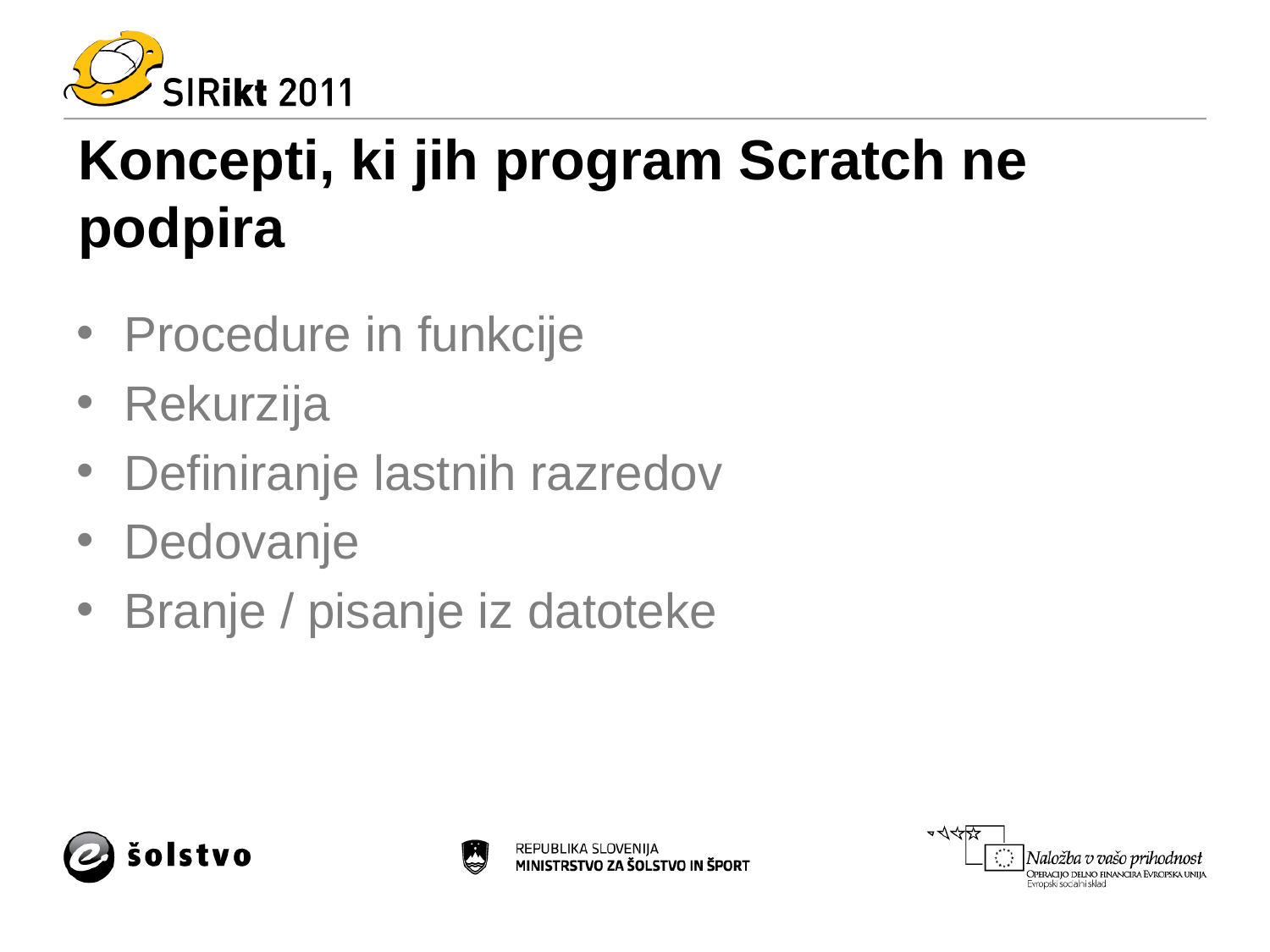

# Koncepti, ki jih program Scratch ne podpira
Procedure in funkcije
Rekurzija
Definiranje lastnih razredov
Dedovanje
Branje / pisanje iz datoteke